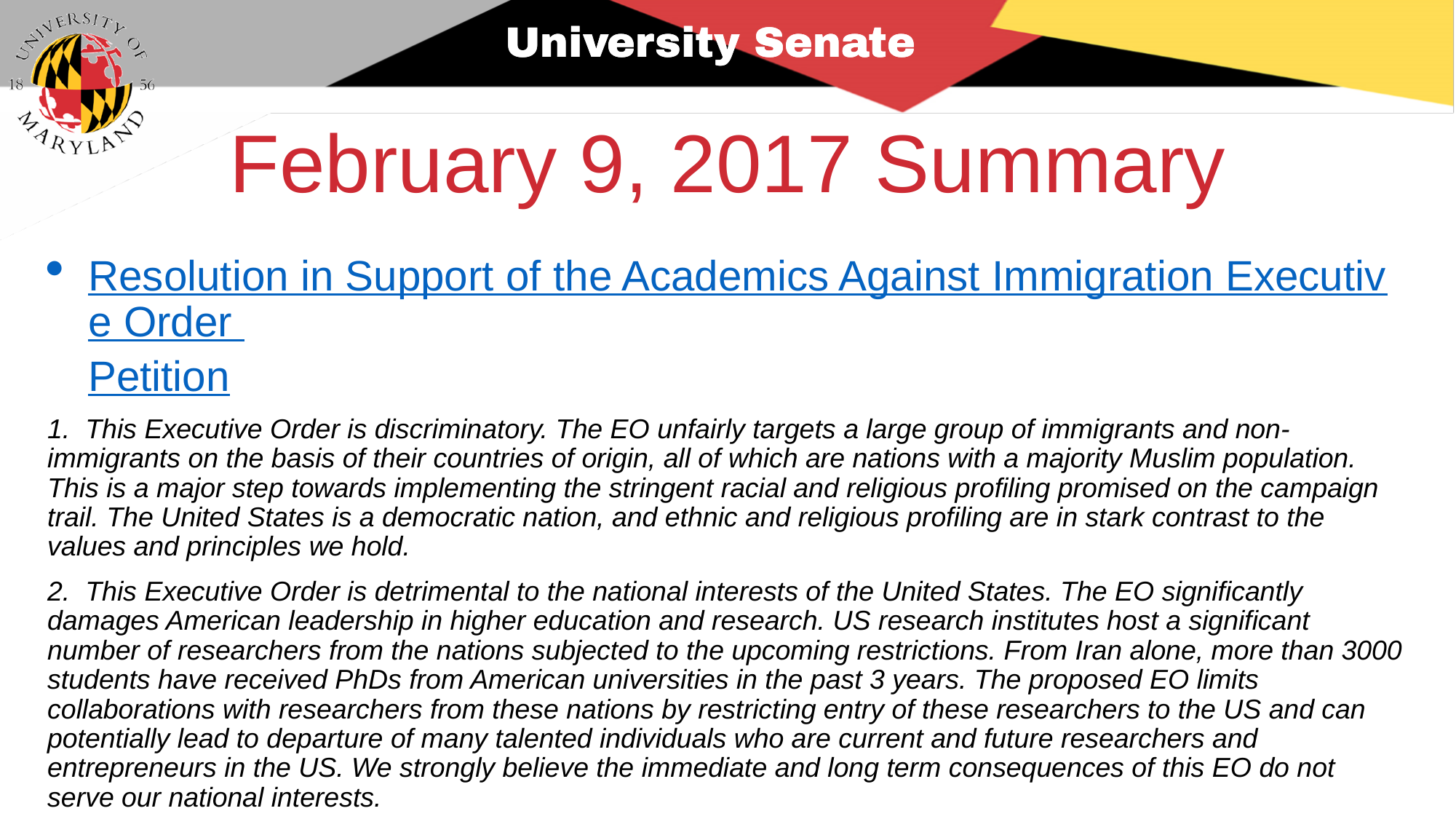

University Senate
# February 9, 2017 Summary
Resolution in Support of the Academics Against Immigration Executive Order Petition
1.  This Executive Order is discriminatory. The EO unfairly targets a large group of immigrants and non-immigrants on the basis of their countries of origin, all of which are nations with a majority Muslim population. This is a major step towards implementing the stringent racial and religious profiling promised on the campaign trail. The United States is a democratic nation, and ethnic and religious profiling are in stark contrast to the values and principles we hold.
2.  This Executive Order is detrimental to the national interests of the United States. The EO significantly damages American leadership in higher education and research. US research institutes host a significant number of researchers from the nations subjected to the upcoming restrictions. From Iran alone, more than 3000 students have received PhDs from American universities in the past 3 years. The proposed EO limits collaborations with researchers from these nations by restricting entry of these researchers to the US and can potentially lead to departure of many talented individuals who are current and future researchers and entrepreneurs in the US. We strongly believe the immediate and long term consequences of this EO do not serve our national interests.